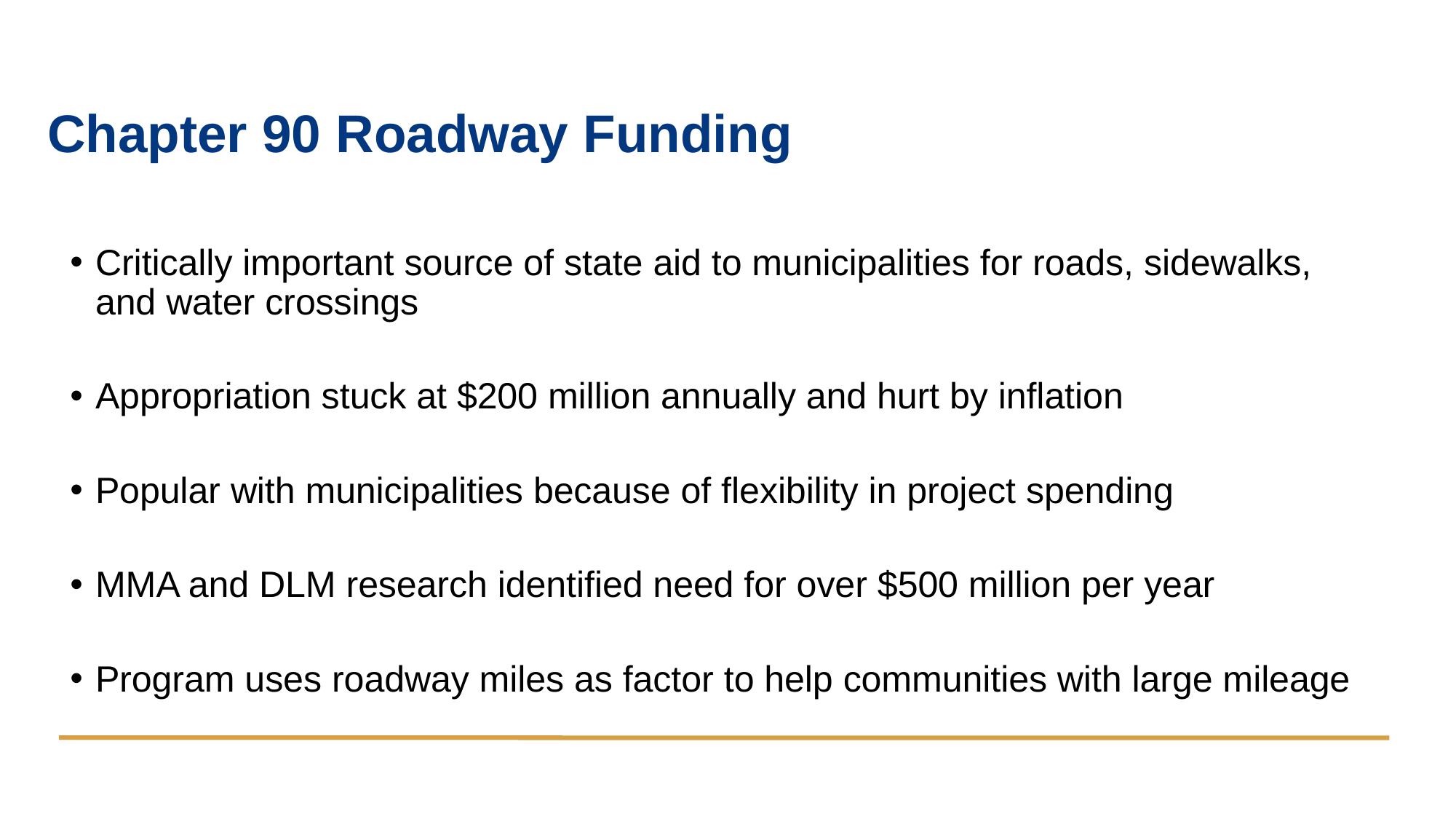

# Chapter 90 Roadway Funding
Critically important source of state aid to municipalities for roads, sidewalks, and water crossings

Appropriation stuck at $200 million annually and hurt by inflation

Popular with municipalities because of flexibility in project spending

MMA and DLM research identified need for over $500 million per year

Program uses roadway miles as factor to help communities with large mileage